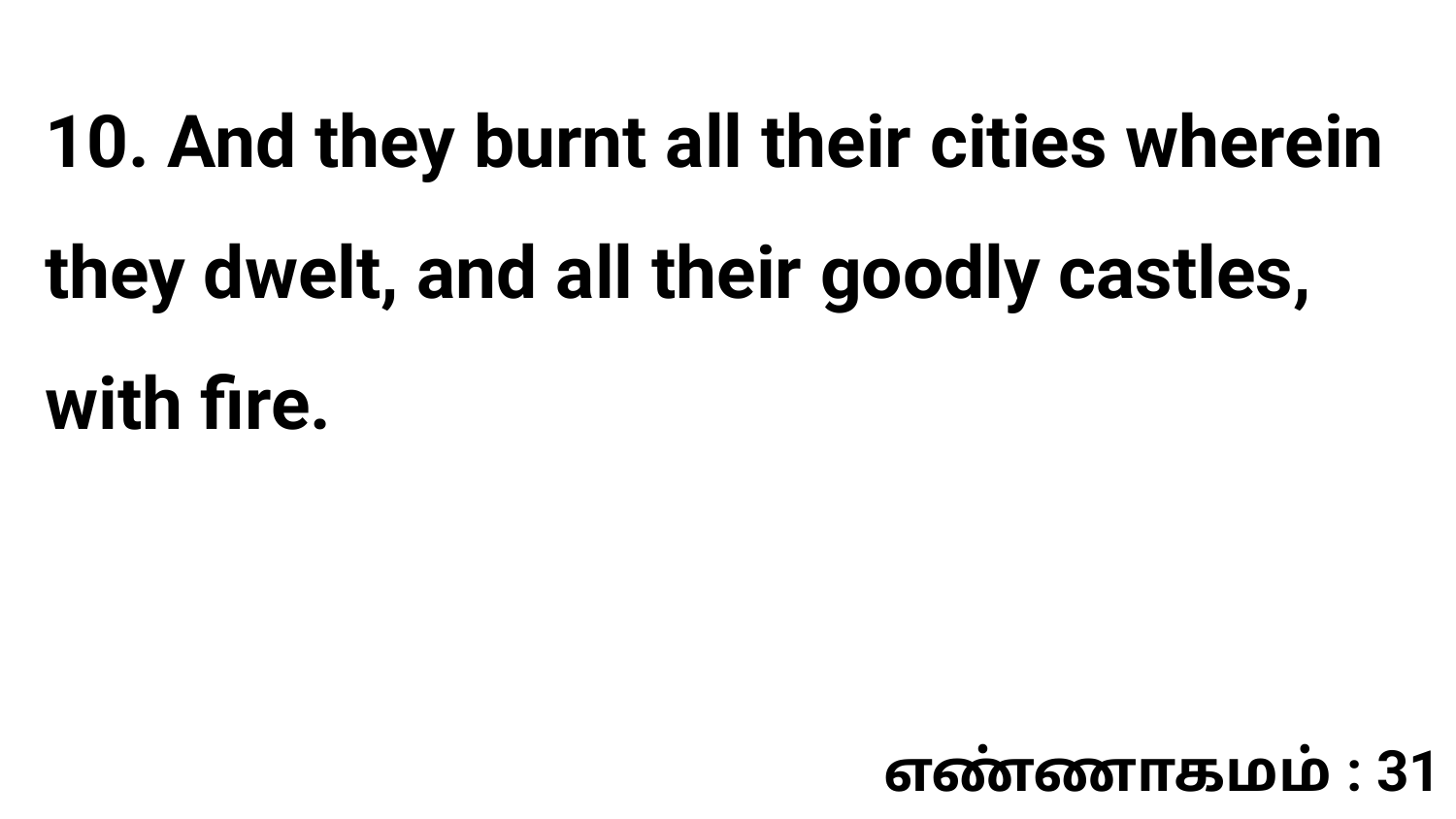

10. And they burnt all their cities wherein they dwelt, and all their goodly castles, with fire.
எண்ணாகமம் : 31